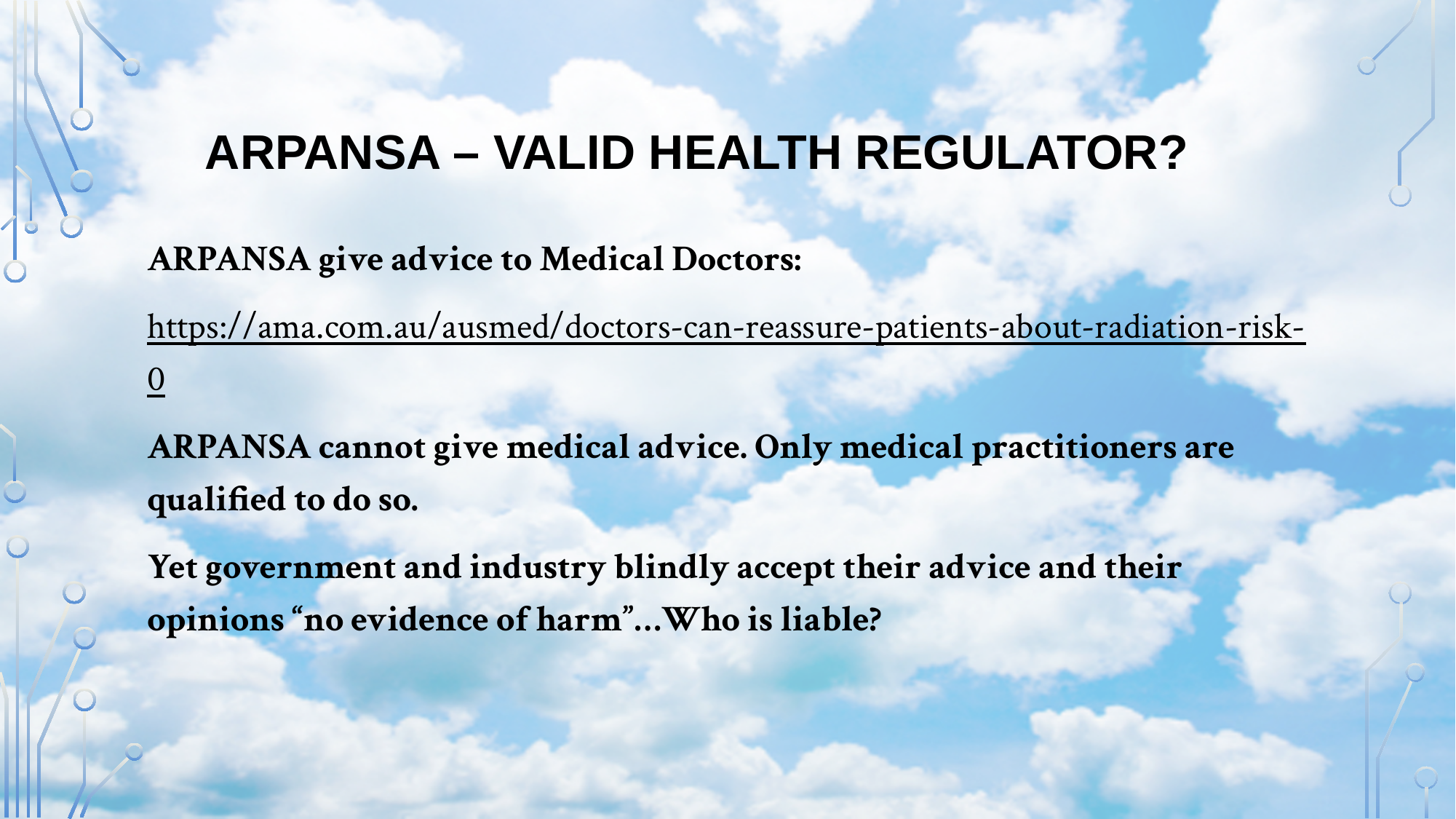

ARPANSA – VALID HEALTH REGULATOR?

ARPANSA give advice to Medical Doctors:
https://ama.com.au/ausmed/doctors-can-reassure-patients-about-radiation-risk-0
ARPANSA cannot give medical advice. Only medical practitioners are qualified to do so.
Yet government and industry blindly accept their advice and their opinions “no evidence of harm”…Who is liable?